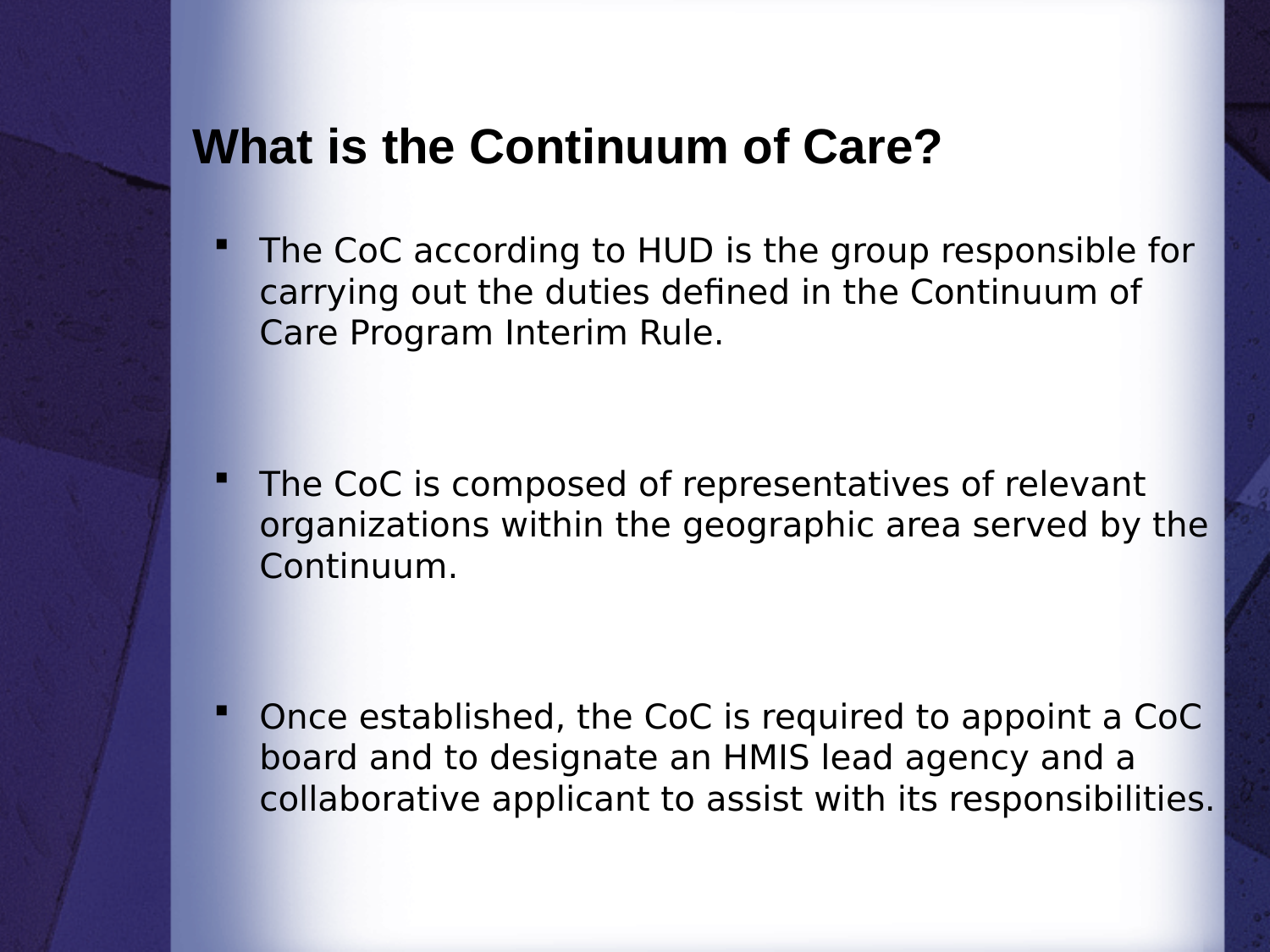

# What is the Continuum of Care?
The CoC according to HUD is the group responsible for carrying out the duties defined in the Continuum of Care Program Interim Rule.

The CoC is composed of representatives of relevant organizations within the geographic area served by the Continuum.

Once established, the CoC is required to appoint a CoC board and to designate an HMIS lead agency and a collaborative applicant to assist with its responsibilities.